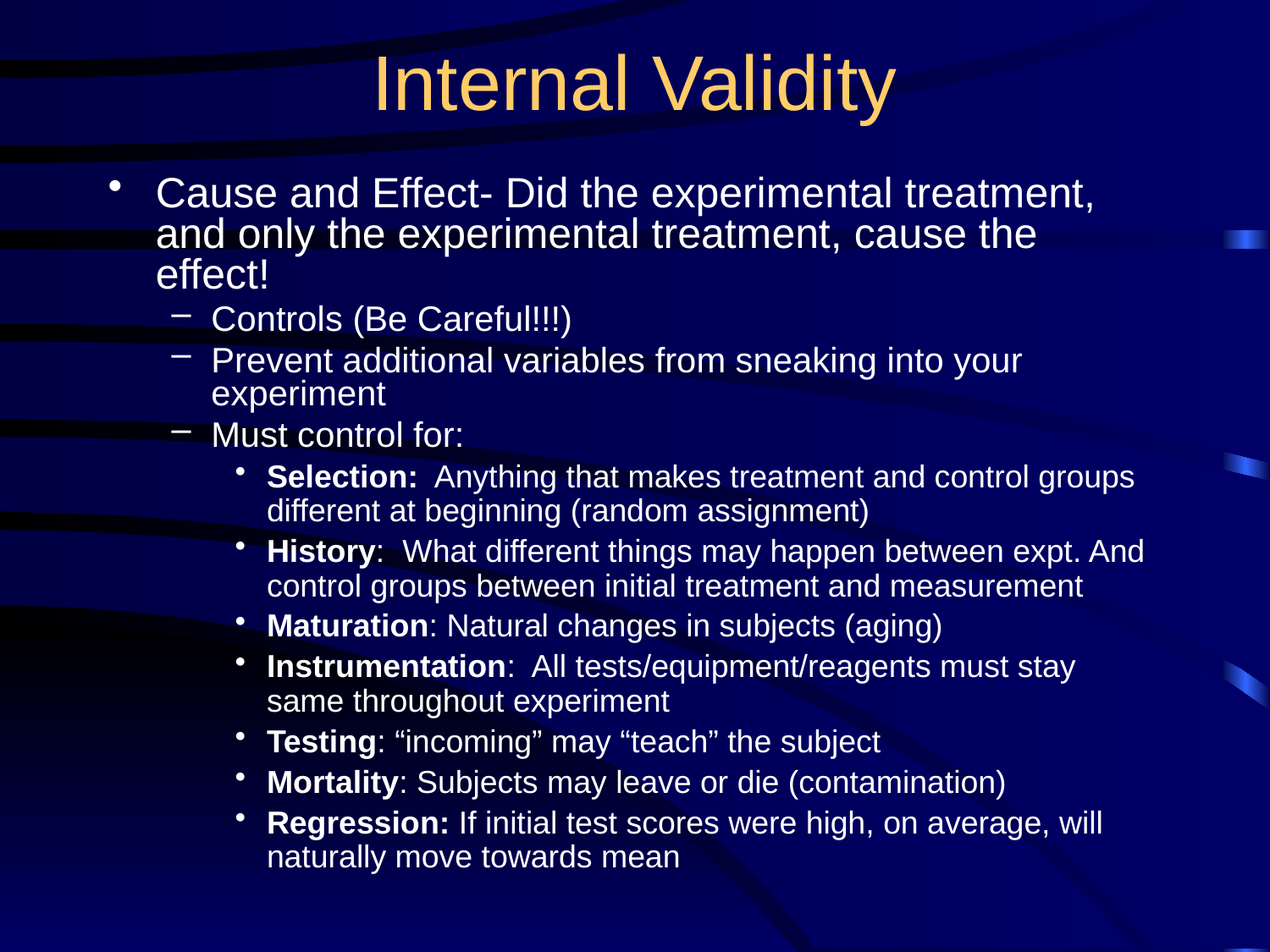

# Internal Validity
Cause and Effect- Did the experimental treatment, and only the experimental treatment, cause the effect!
Controls (Be Careful!!!)
Prevent additional variables from sneaking into your experiment
Must control for:
Selection:  Anything that makes treatment and control groups different at beginning (random assignment)
History:  What different things may happen between expt. And control groups between initial treatment and measurement
Maturation: Natural changes in subjects (aging)
Instrumentation:  All tests/equipment/reagents must stay same throughout experiment
Testing: “incoming” may “teach” the subject
Mortality: Subjects may leave or die (contamination)
Regression: If initial test scores were high, on average, will naturally move towards mean